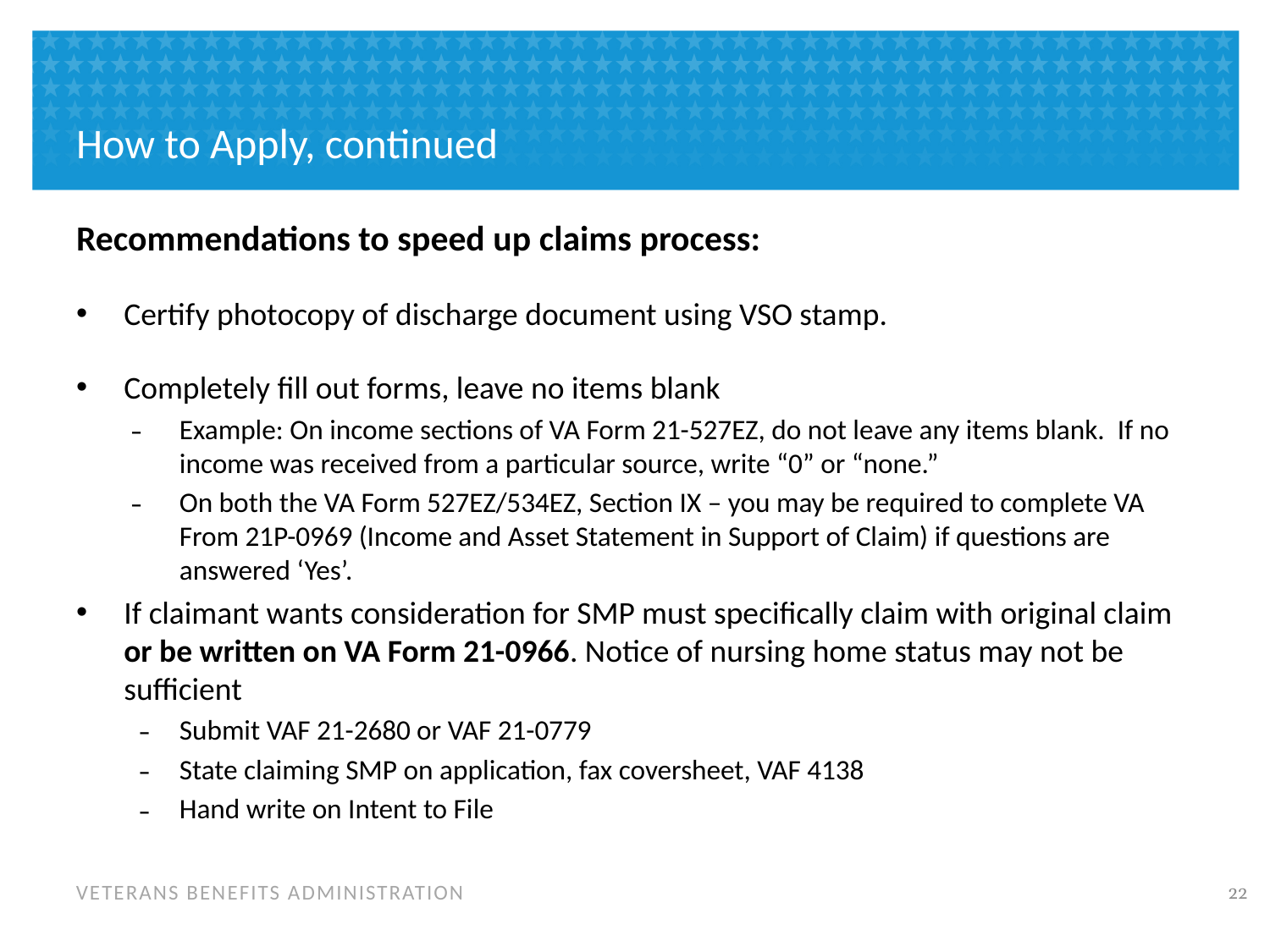

# How to Apply, continued
Recommendations to speed up claims process:

Certify photocopy of discharge document using VSO stamp.

Completely fill out forms, leave no items blank
Example: On income sections of VA Form 21-527EZ, do not leave any items blank.  If no income was received from a particular source, write “0” or “none.”
On both the VA Form 527EZ/534EZ, Section IX – you may be required to complete VA From 21P-0969 (Income and Asset Statement in Support of Claim) if questions are answered ‘Yes’.
If claimant wants consideration for SMP must specifically claim with original claim or be written on VA Form 21-0966. Notice of nursing home status may not be sufficient
Submit VAF 21-2680 or VAF 21-0779
State claiming SMP on application, fax coversheet, VAF 4138
Hand write on Intent to File

22